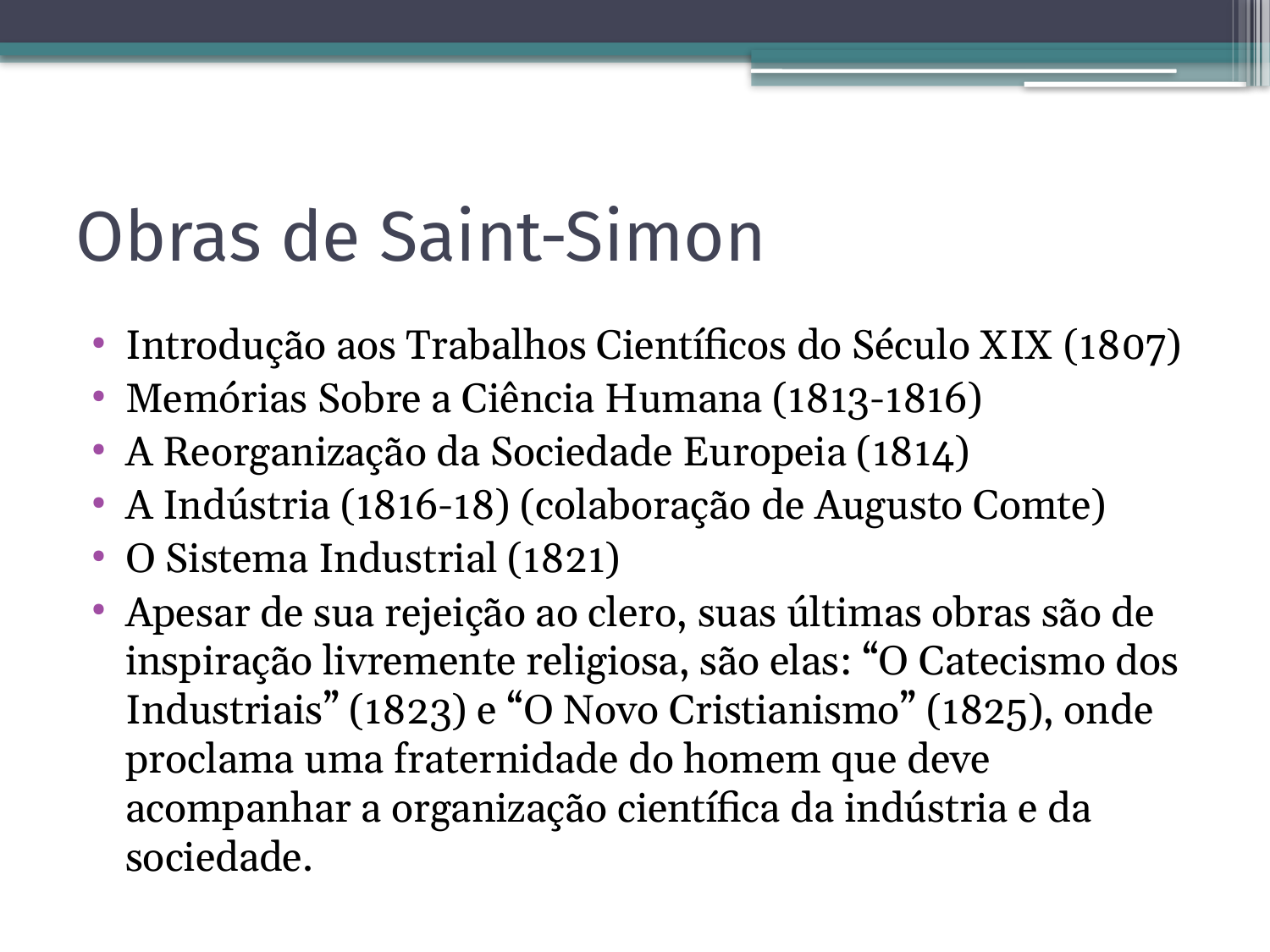

# Obras de Saint-Simon
Introdução aos Trabalhos Científicos do Século XIX (1807)
Memórias Sobre a Ciência Humana (1813-1816)
A Reorganização da Sociedade Europeia (1814)
A Indústria (1816-18) (colaboração de Augusto Comte)
O Sistema Industrial (1821)
Apesar de sua rejeição ao clero, suas últimas obras são de inspiração livremente religiosa, são elas: “O Catecismo dos Industriais” (1823) e “O Novo Cristianismo” (1825), onde proclama uma fraternidade do homem que deve acompanhar a organização científica da indústria e da sociedade.